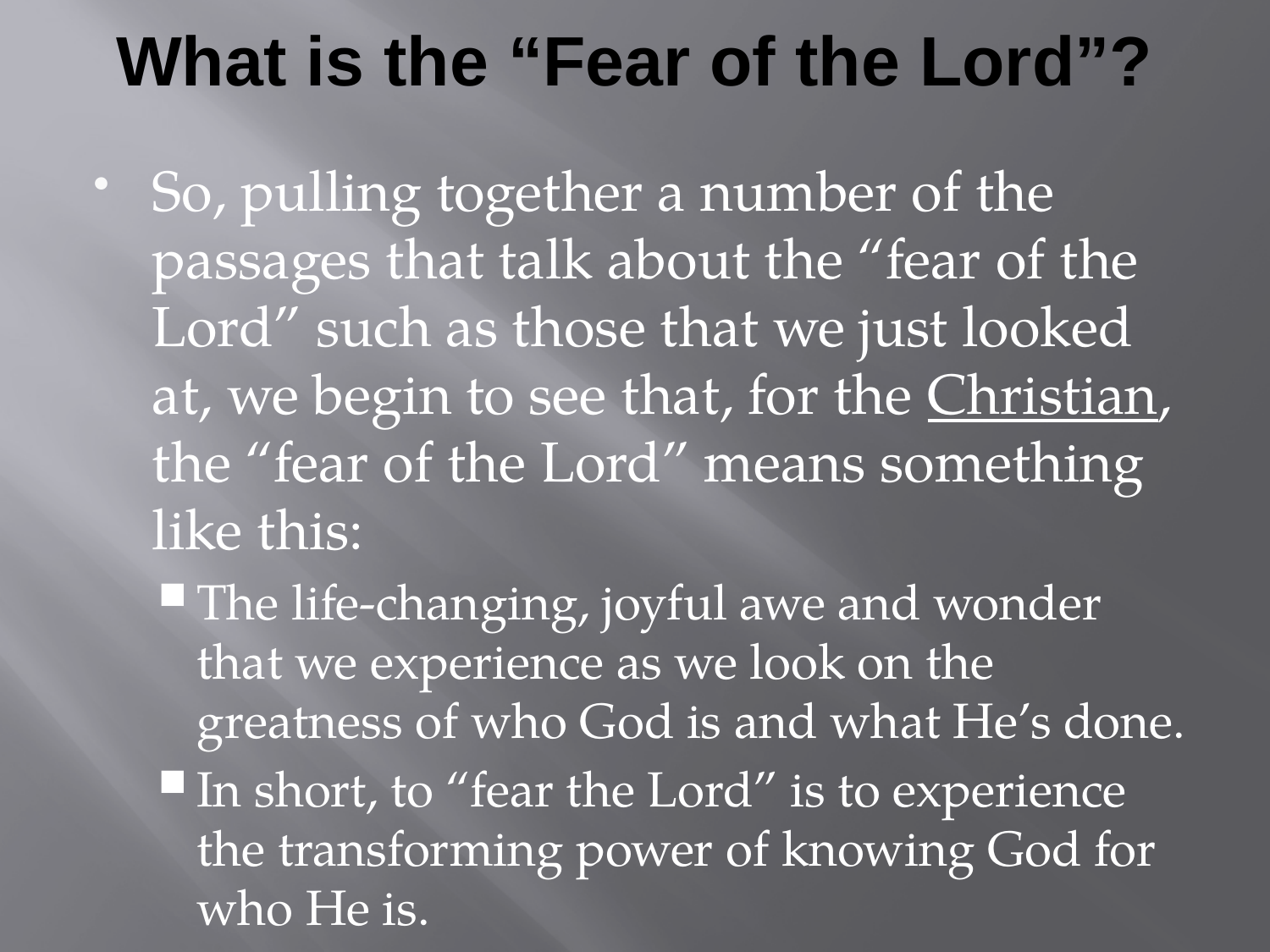

# What is the “Fear of the Lord”?
So, pulling together a number of the passages that talk about the “fear of the Lord” such as those that we just looked at, we begin to see that, for the Christian, the “fear of the Lord” means something like this:
The life-changing, joyful awe and wonder that we experience as we look on the greatness of who God is and what He’s done.
In short, to “fear the Lord” is to experience the transforming power of knowing God for who He is.